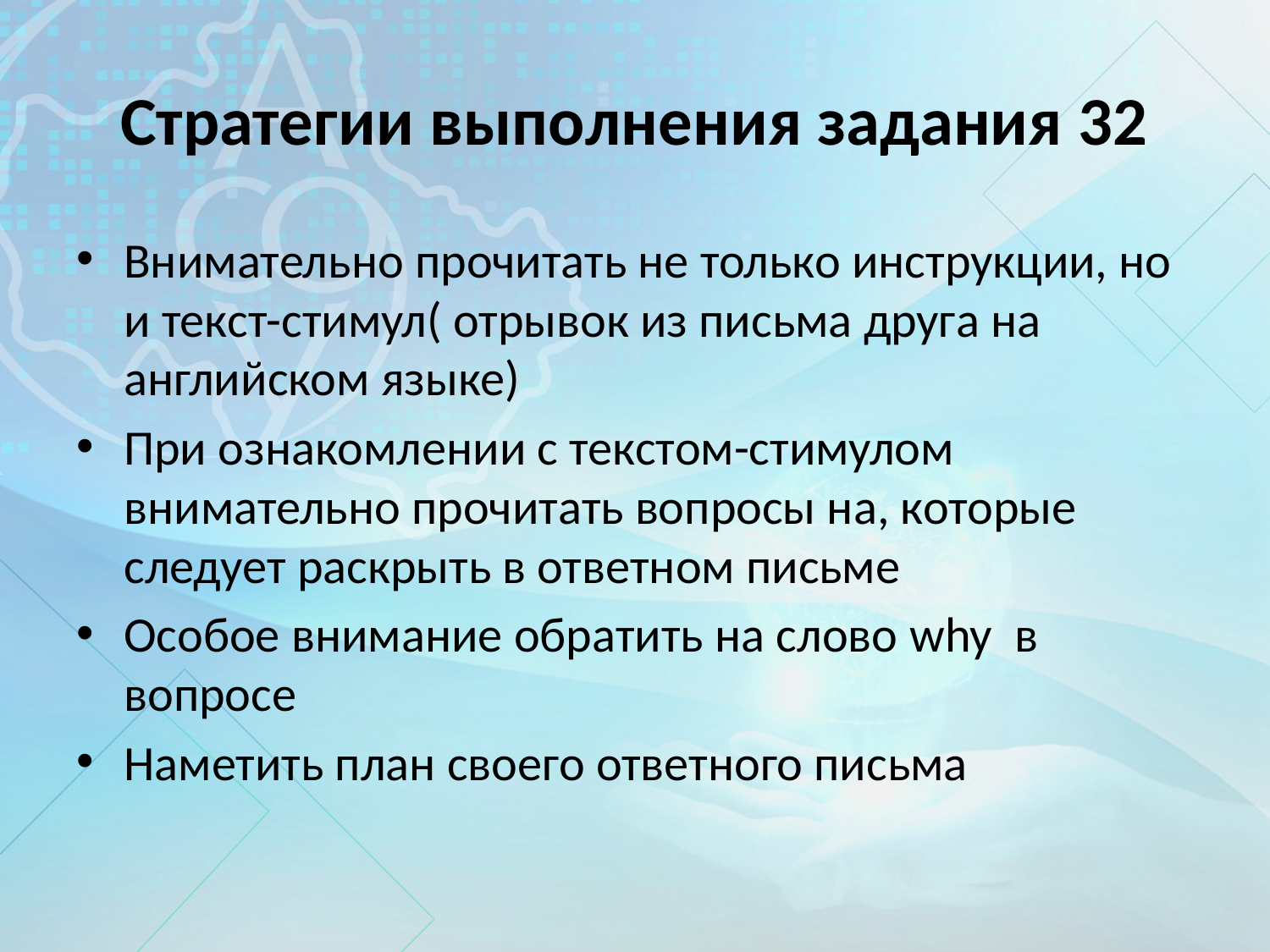

# Стратегии выполнения задания 32
Внимательно прочитать не только инструкции, но и текст-стимул( отрывок из письма друга на английском языке)
При ознакомлении с текстом-стимулом внимательно прочитать вопросы на, которые следует раскрыть в ответном письме
Особое внимание обратить на слово why  в вопросе
Наметить план своего ответного письма